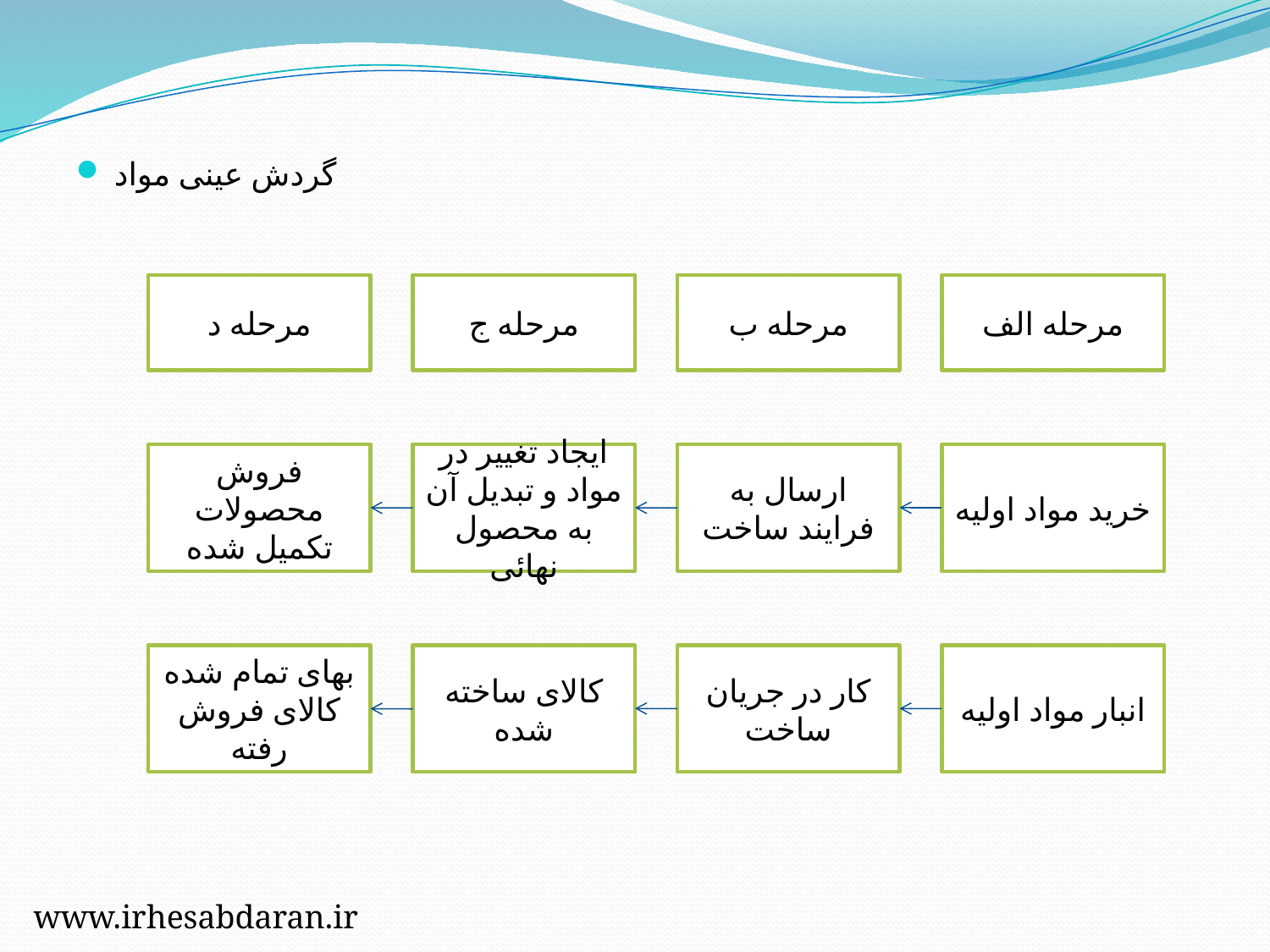

گردش عینی مواد

مرحله د
مرحله ج
مرحله ب
مرحله الف
فروش محصولات تکمیل شده
ایجاد تغییر در مواد و تبدیل آن به محصول نهائی
ارسال به فرایند ساخت
خرید مواد اولیه
بهای تمام شده کالای فروش رفته
کالای ساخته شده
کار در جریان ساخت
انبار مواد اولیه
www.irhesabdaran.ir